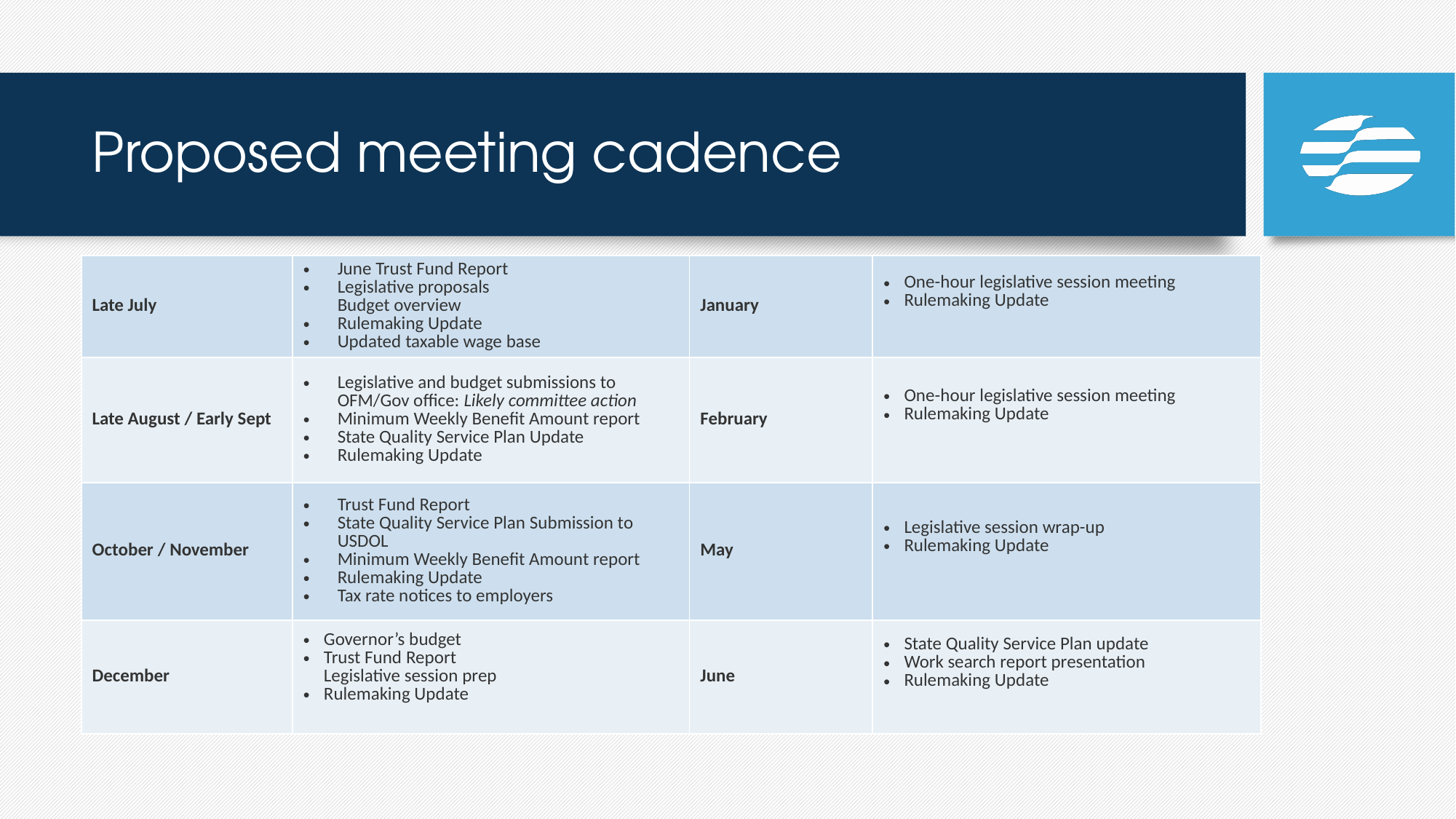

# Proposed meeting cadence
| Late July | June Trust Fund Report  Legislative proposals  Budget overview  Rulemaking Update Updated taxable wage base | January | One-hour legislative session meeting  Rulemaking Update |
| --- | --- | --- | --- |
| Late August / Early Sept | Legislative and budget submissions to OFM/Gov office: Likely committee action  Minimum Weekly Benefit Amount report   State Quality Service Plan Update  Rulemaking Update | February | One-hour legislative session meeting  Rulemaking Update |
| October / November | Trust Fund Report  State Quality Service Plan Submission to USDOL  Minimum Weekly Benefit Amount report   Rulemaking Update  Tax rate notices to employers | May | Legislative session wrap-up   Rulemaking Update |
| December | Governor’s budget  Trust Fund Report  Legislative session prep  Rulemaking Update | June | State Quality Service Plan update  Work search report presentation   Rulemaking Update |